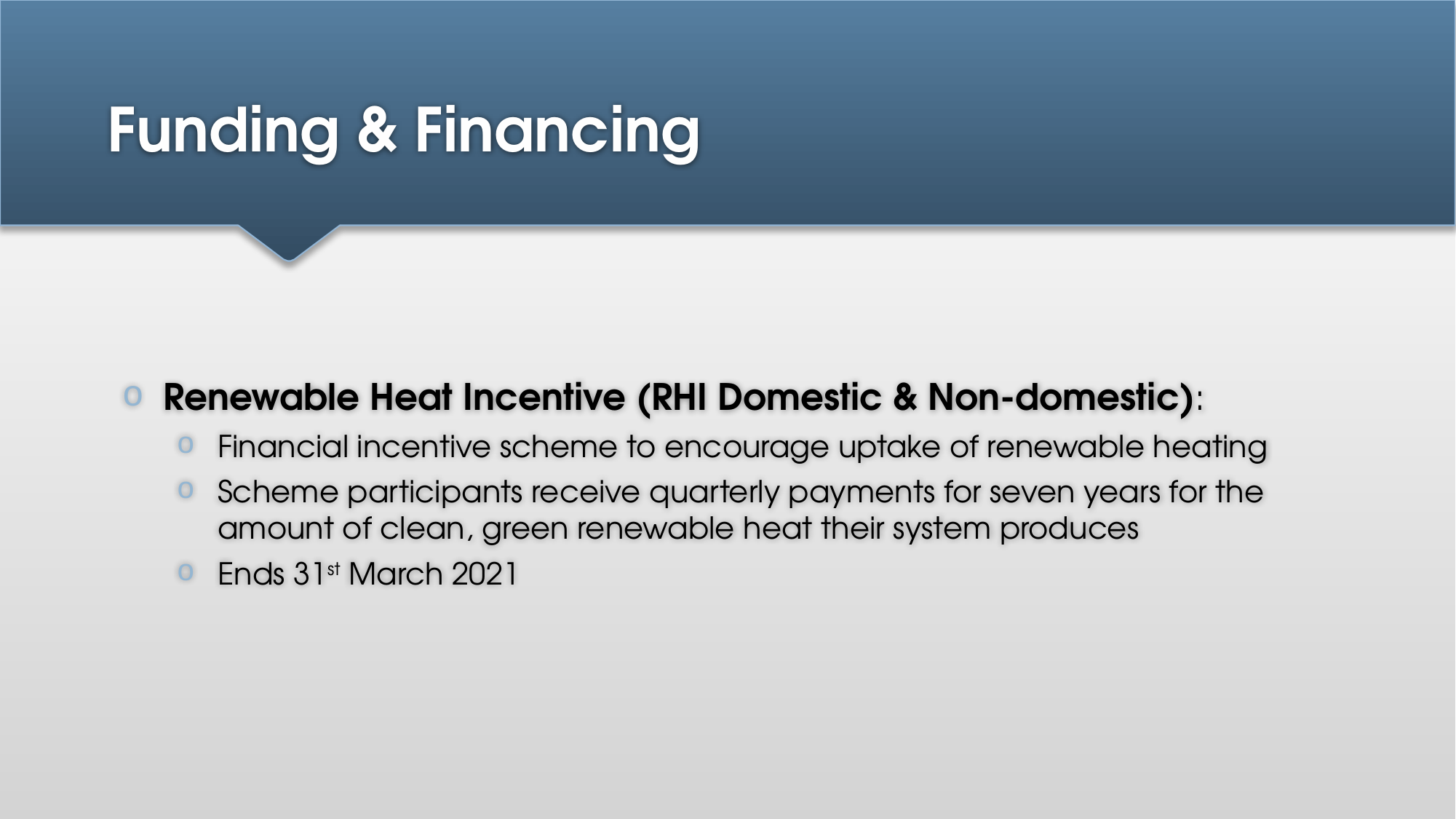

# Funding & Financing
Renewable Heat Incentive (RHI Domestic & Non-domestic):
Financial incentive scheme to encourage uptake of renewable heating
Scheme participants receive quarterly payments for seven years for the amount of clean, green renewable heat their system produces
Ends 31st March 2021